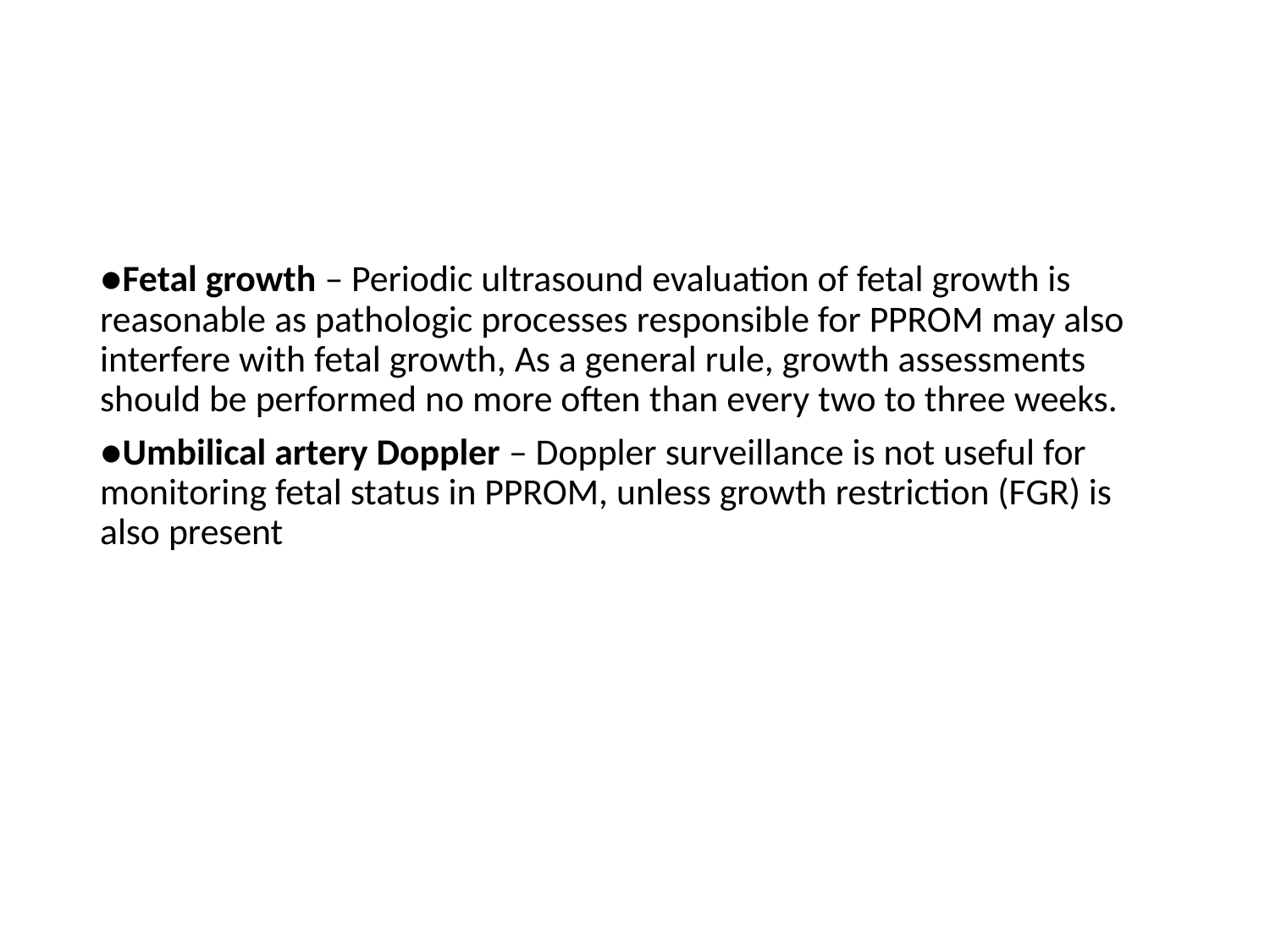

●Fetal growth – Periodic ultrasound evaluation of fetal growth is reasonable as pathologic processes responsible for PPROM may also interfere with fetal growth, As a general rule, growth assessments should be performed no more often than every two to three weeks.
●Umbilical artery Doppler – Doppler surveillance is not useful for monitoring fetal status in PPROM, unless growth restriction (FGR) is also present